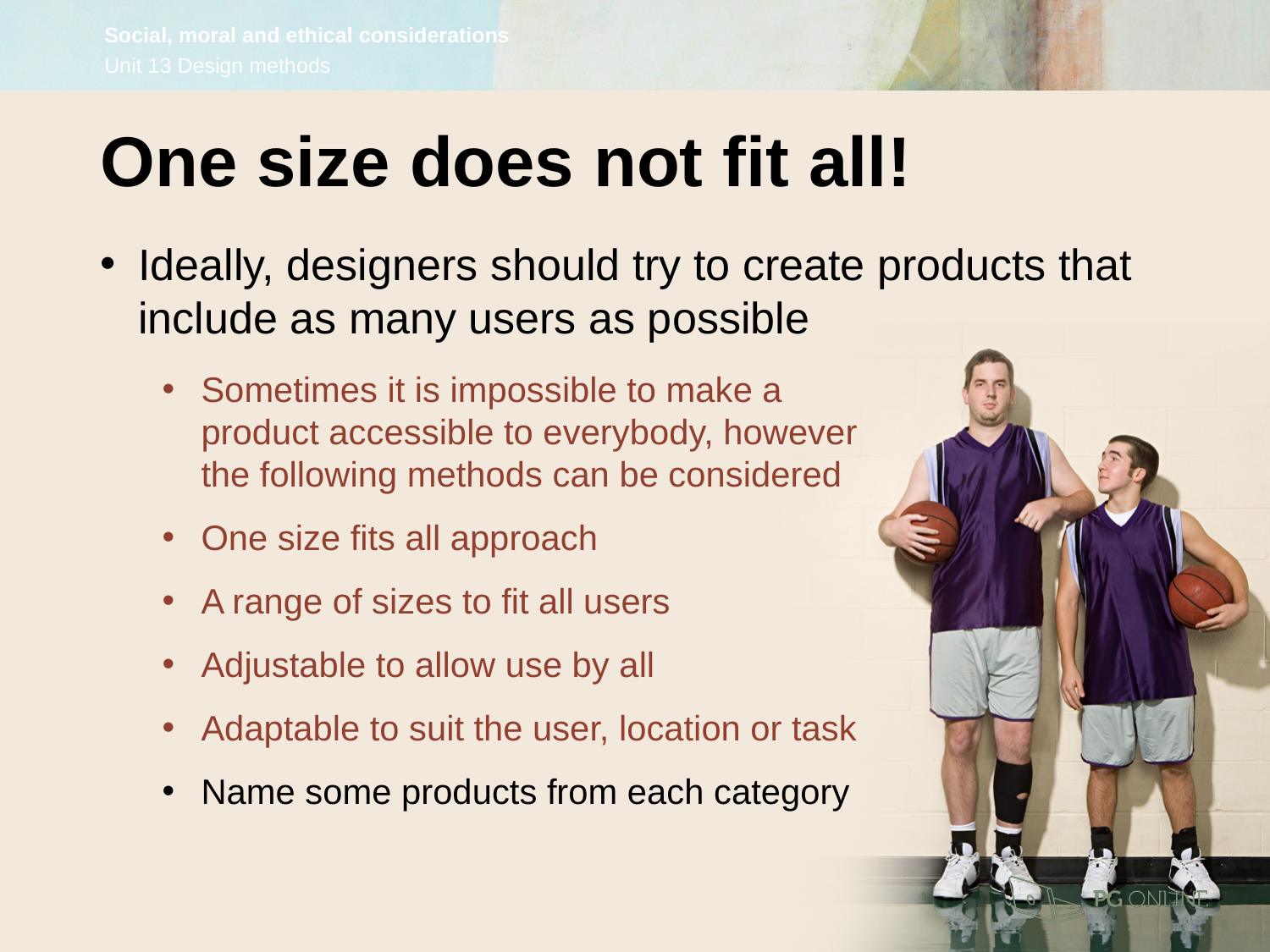

One size does not fit all!
Ideally, designers should try to create products that include as many users as possible
Sometimes it is impossible to make a
product accessible to everybody, however
the following methods can be considered
One size fits all approach
A range of sizes to fit all users
Adjustable to allow use by all
Adaptable to suit the user, location or task
Name some products from each category